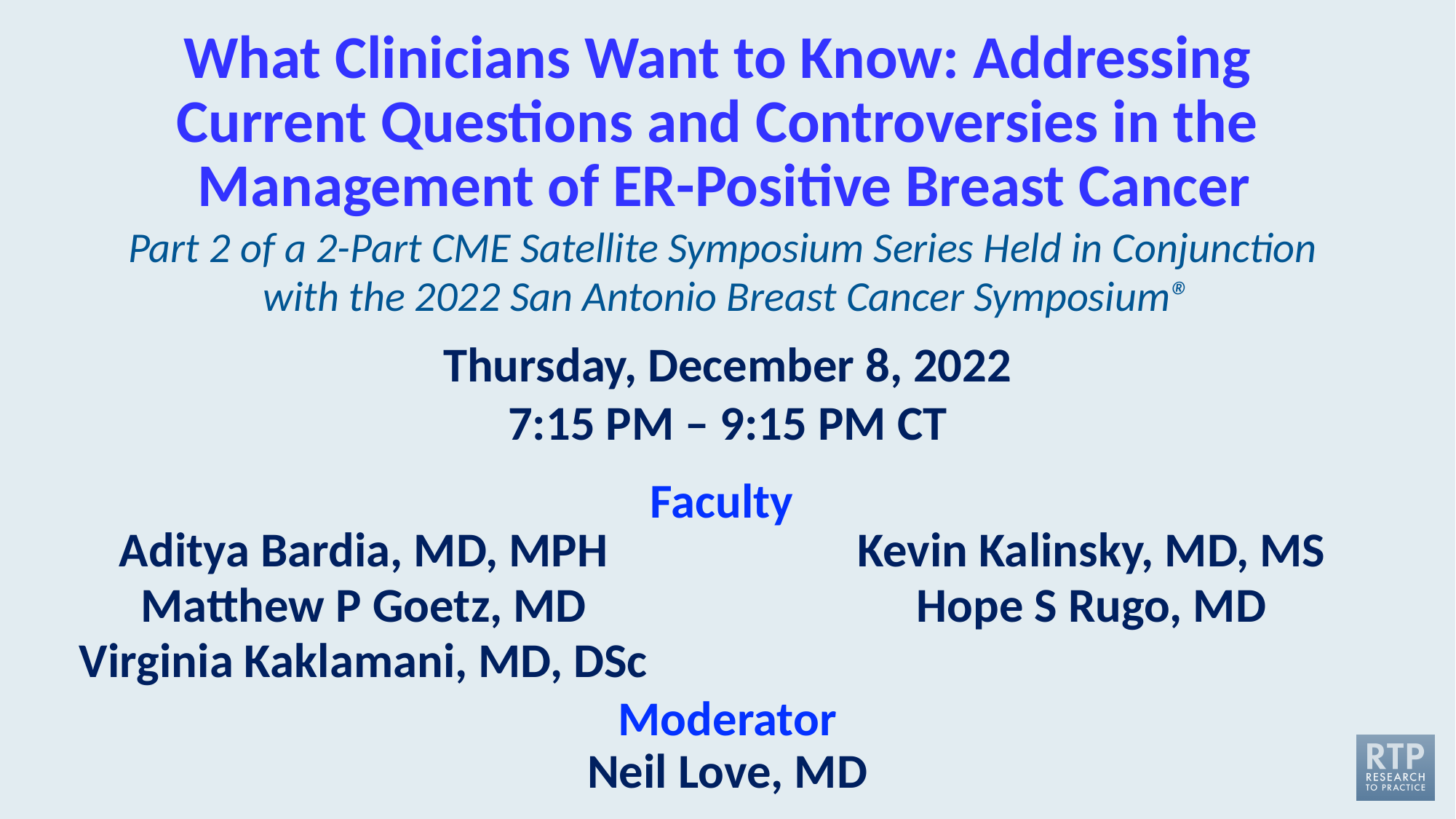

# What Clinicians Want to Know: Addressing Current Questions and Controversies in the Management of ER-Positive Breast Cancer
Part 2 of a 2-Part CME Satellite Symposium Series Held in Conjunction
with the 2022 San Antonio Breast Cancer Symposium®
Thursday, December 8, 2022
7:15 PM – 9:15 PM CT
Faculty
Aditya Bardia, MD, MPH
Matthew P Goetz, MD
Virginia Kaklamani, MD, DSc
Kevin Kalinsky, MD, MS
Hope S Rugo, MD
Moderator
Neil Love, MD